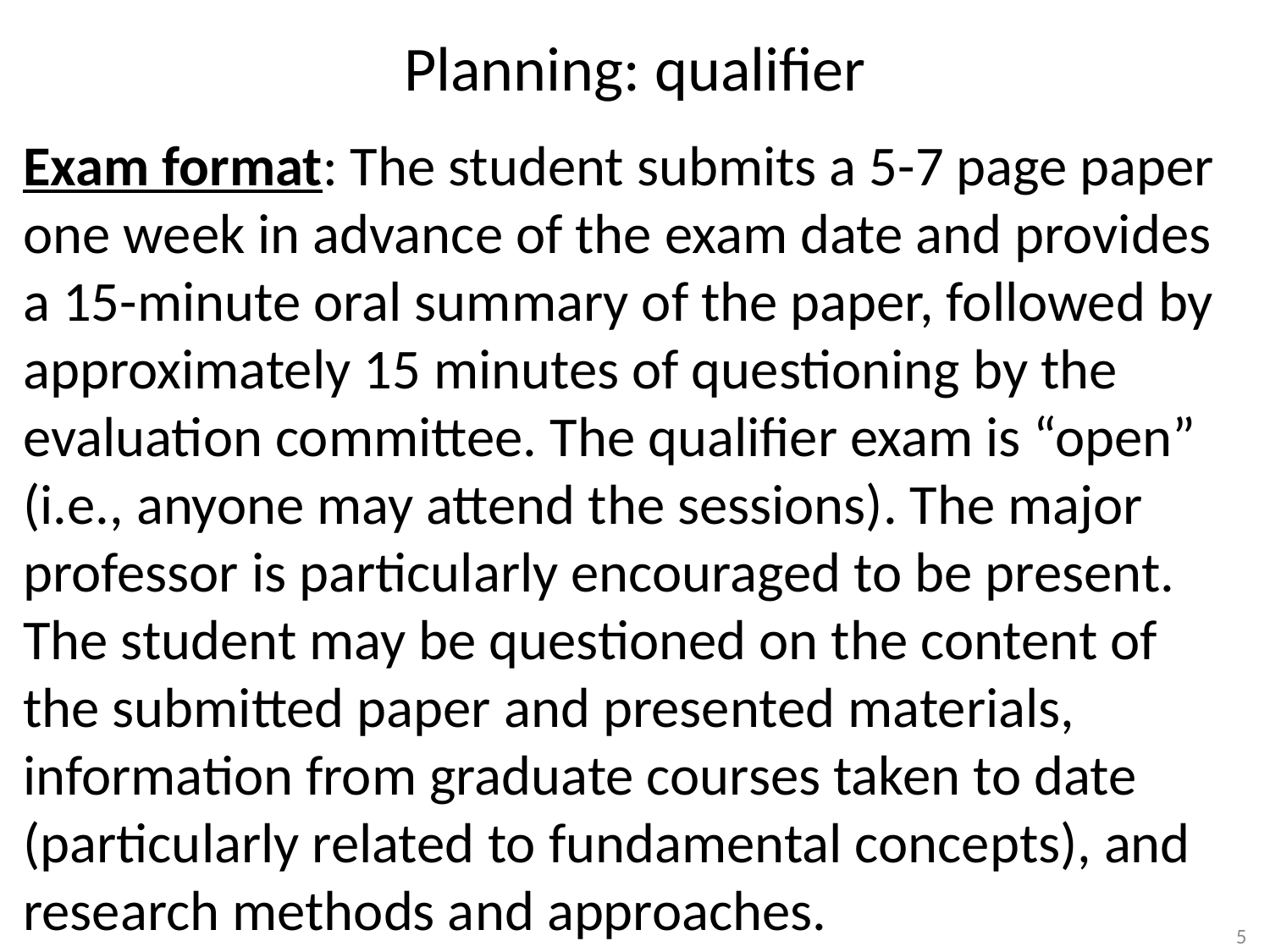

# Planning: qualifier
Exam format: The student submits a 5-7 page paper one week in advance of the exam date and provides a 15-minute oral summary of the paper, followed by approximately 15 minutes of questioning by the evaluation committee. The qualifier exam is “open” (i.e., anyone may attend the sessions). The major professor is particularly encouraged to be present. The student may be questioned on the content of the submitted paper and presented materials, information from graduate courses taken to date (particularly related to fundamental concepts), and research methods and approaches.
5